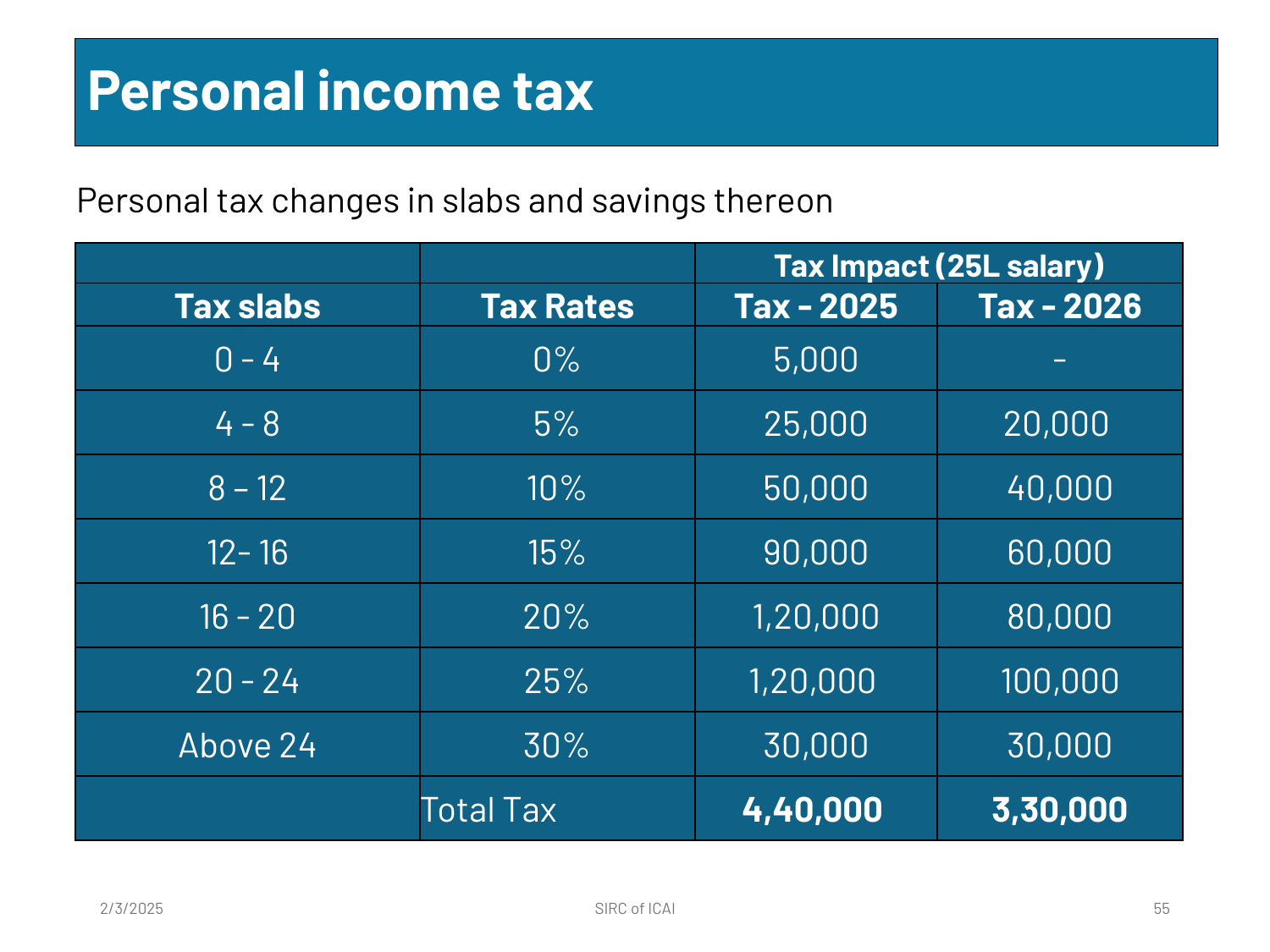

# Personal income tax
Personal tax changes in slabs and savings thereon

|  |  | Tax Impact (25L salary) |  |
| --- | --- | --- | --- |
| Tax slabs | Tax Rates | Tax - 2025 | Tax - 2026 |
| 0 - 4 | 0% | 5,000 | - |
| 4 - 8 | 5% | 25,000 | 20,000 |
| 8 – 12 | 10% | 50,000 | 40,000 |
| 12- 16 | 15% | 90,000 | 60,000 |
| 16 - 20 | 20% | 1,20,000 | 80,000 |
| 20 - 24 | 25% | 1,20,000 | 100,000 |
| Above 24 | 30% | 30,000 | 30,000 |
|  | Total Tax | 4,40,000 | 3,30,000 |
2/3/2025
SIRC of ICAI
55